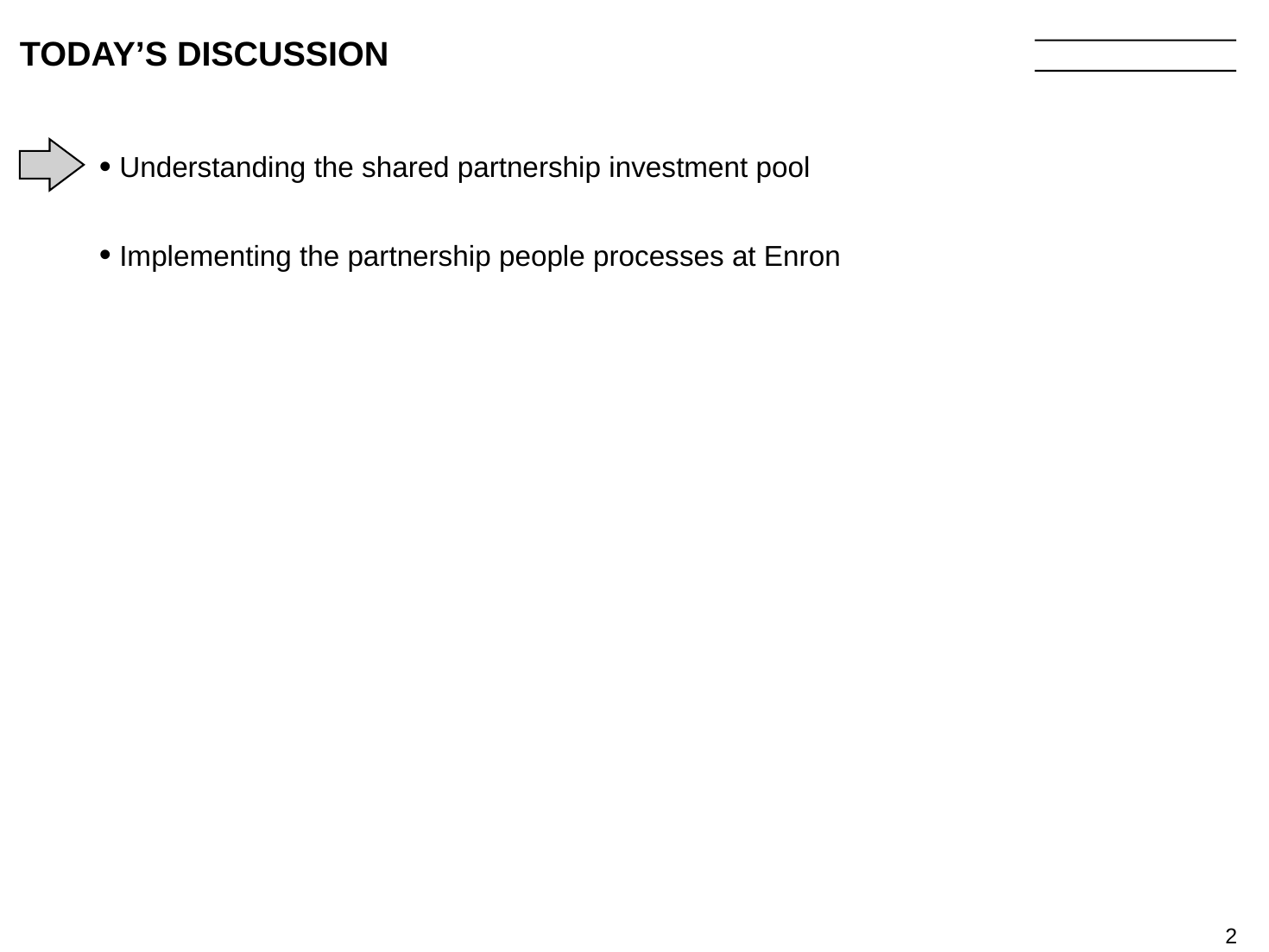

2
# TODAY’S DISCUSSION

Understanding the shared partnership investment pool
Implementing the partnership people processes at Enron